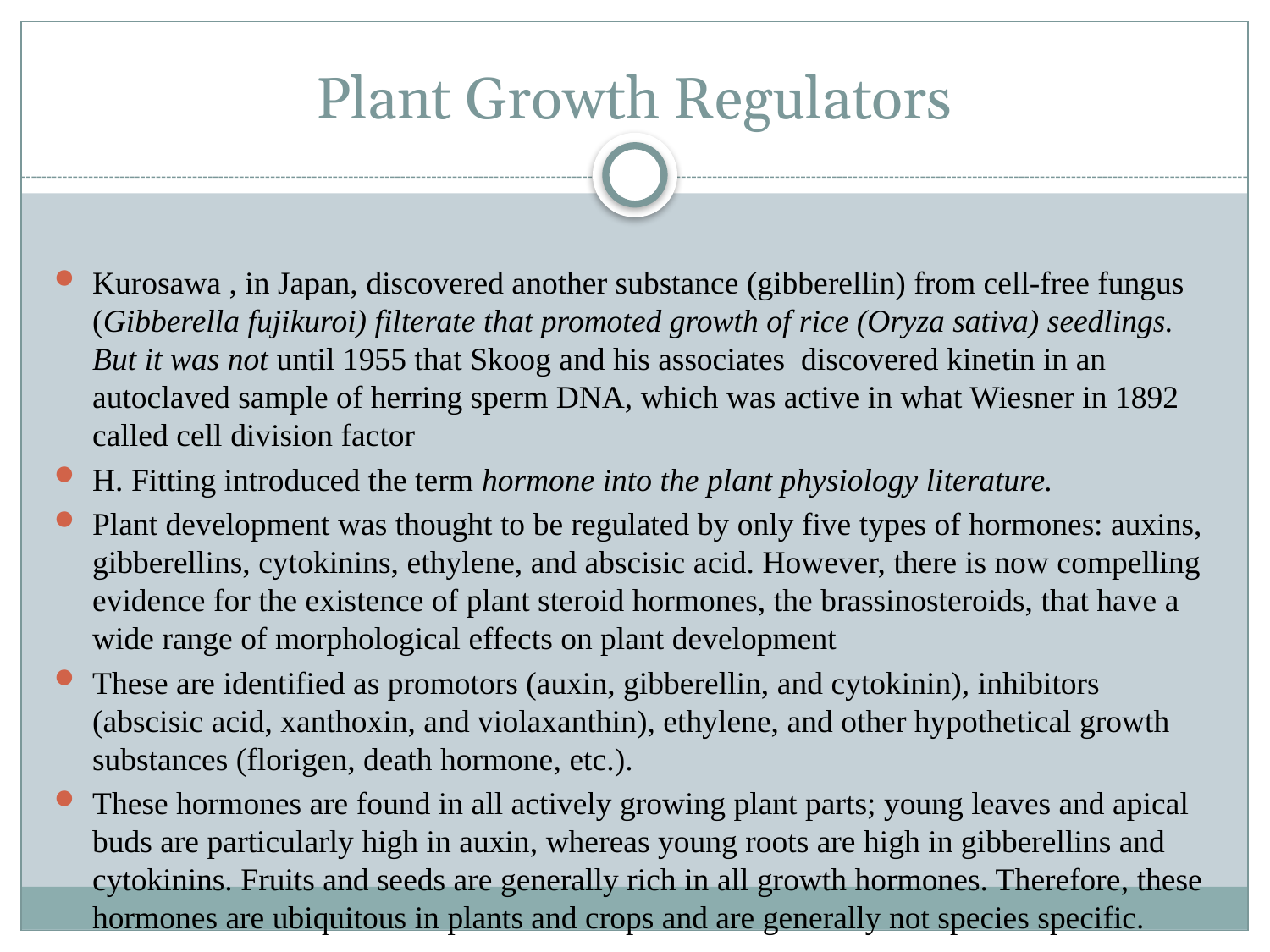

# Plant Growth Regulators

Kurosawa , in Japan, discovered another substance (gibberellin) from cell-free fungus (Gibberella fujikuroi) filterate that promoted growth of rice (Oryza sativa) seedlings. But it was not until 1955 that Skoog and his associates  discovered kinetin in an autoclaved sample of herring sperm DNA, which was active in what Wiesner in 1892 called cell division factor
H. Fitting introduced the term hormone into the plant physiology literature.
Plant development was thought to be regulated by only five types of hormones: auxins, gibberellins, cytokinins, ethylene, and abscisic acid. However, there is now compelling evidence for the existence of plant steroid hormones, the brassinosteroids, that have a wide range of morphological effects on plant development
These are identified as promotors (auxin, gibberellin, and cytokinin), inhibitors (abscisic acid, xanthoxin, and violaxanthin), ethylene, and other hypothetical growth substances (florigen, death hormone, etc.).
These hormones are found in all actively growing plant parts; young leaves and apical buds are particularly high in auxin, whereas young roots are high in gibberellins and cytokinins. Fruits and seeds are generally rich in all growth hormones. Therefore, these hormones are ubiquitous in plants and crops and are generally not species specific.